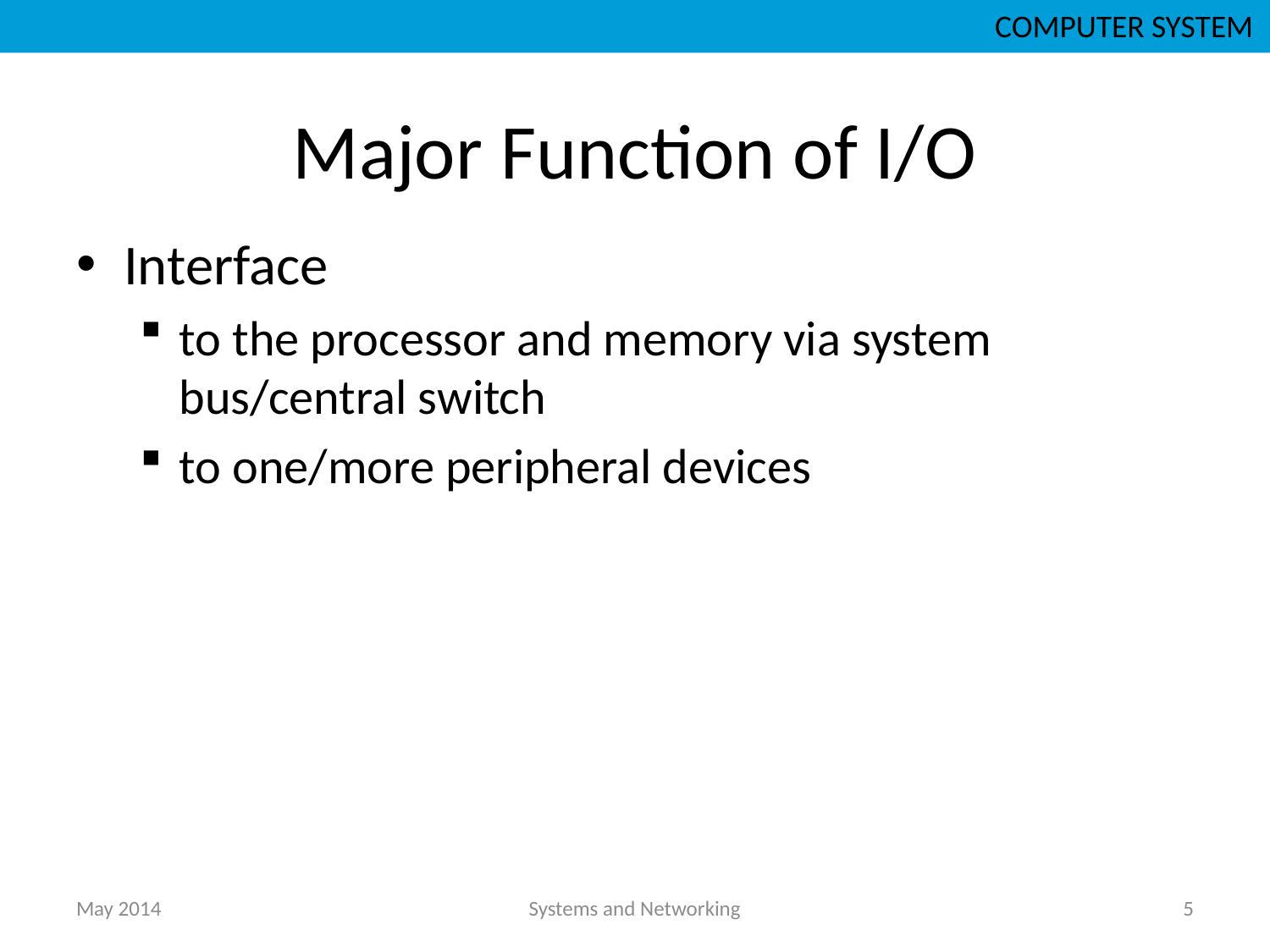

COMPUTER SYSTEM
# Major Function of I/O
Interface
to the processor and memory via system bus/central switch
to one/more peripheral devices
May 2014
Systems and Networking
5